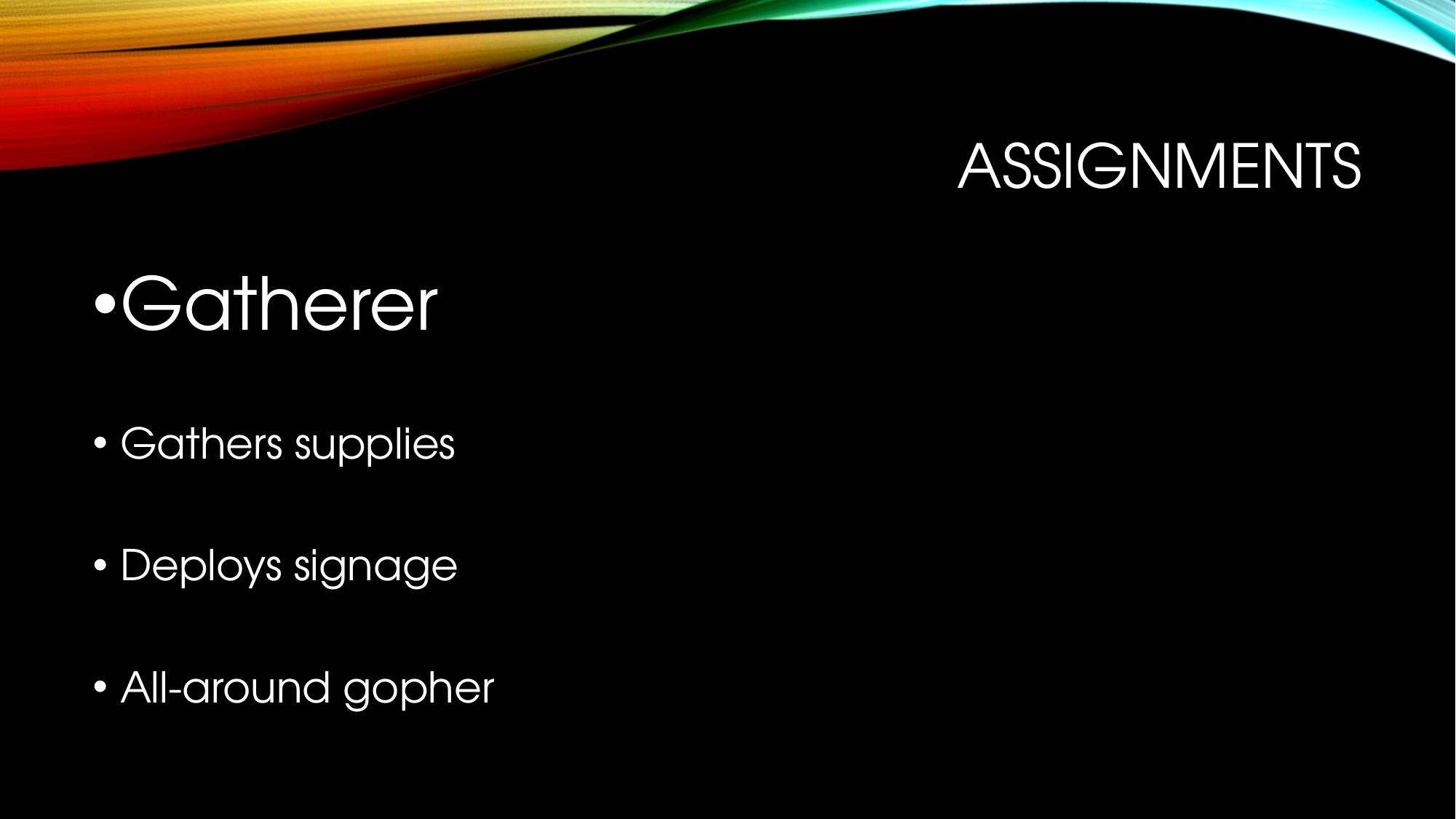

# assignments
Gatherer

Gathers supplies

Deploys signage

All-around gopher